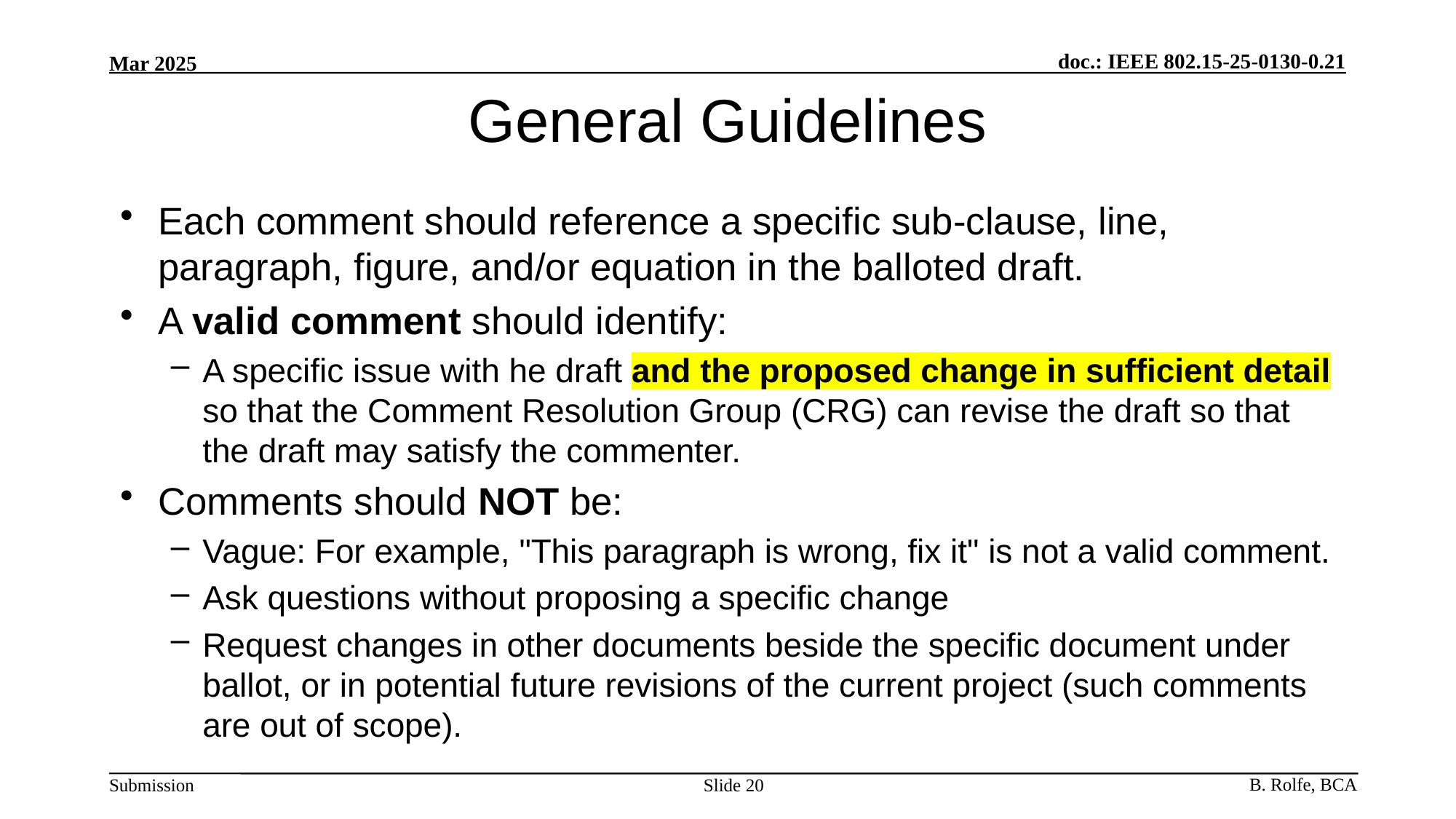

# General Guidelines
Each comment should reference a specific sub-clause, line, paragraph, figure, and/or equation in the balloted draft.
A valid comment should identify:
A specific issue with he draft and the proposed change in sufficient detail so that the Comment Resolution Group (CRG) can revise the draft so that the draft may satisfy the commenter.
Comments should NOT be:
Vague: For example, "This paragraph is wrong, fix it" is not a valid comment.
Ask questions without proposing a specific change
Request changes in other documents beside the specific document under ballot, or in potential future revisions of the current project (such comments are out of scope).

Slide 20